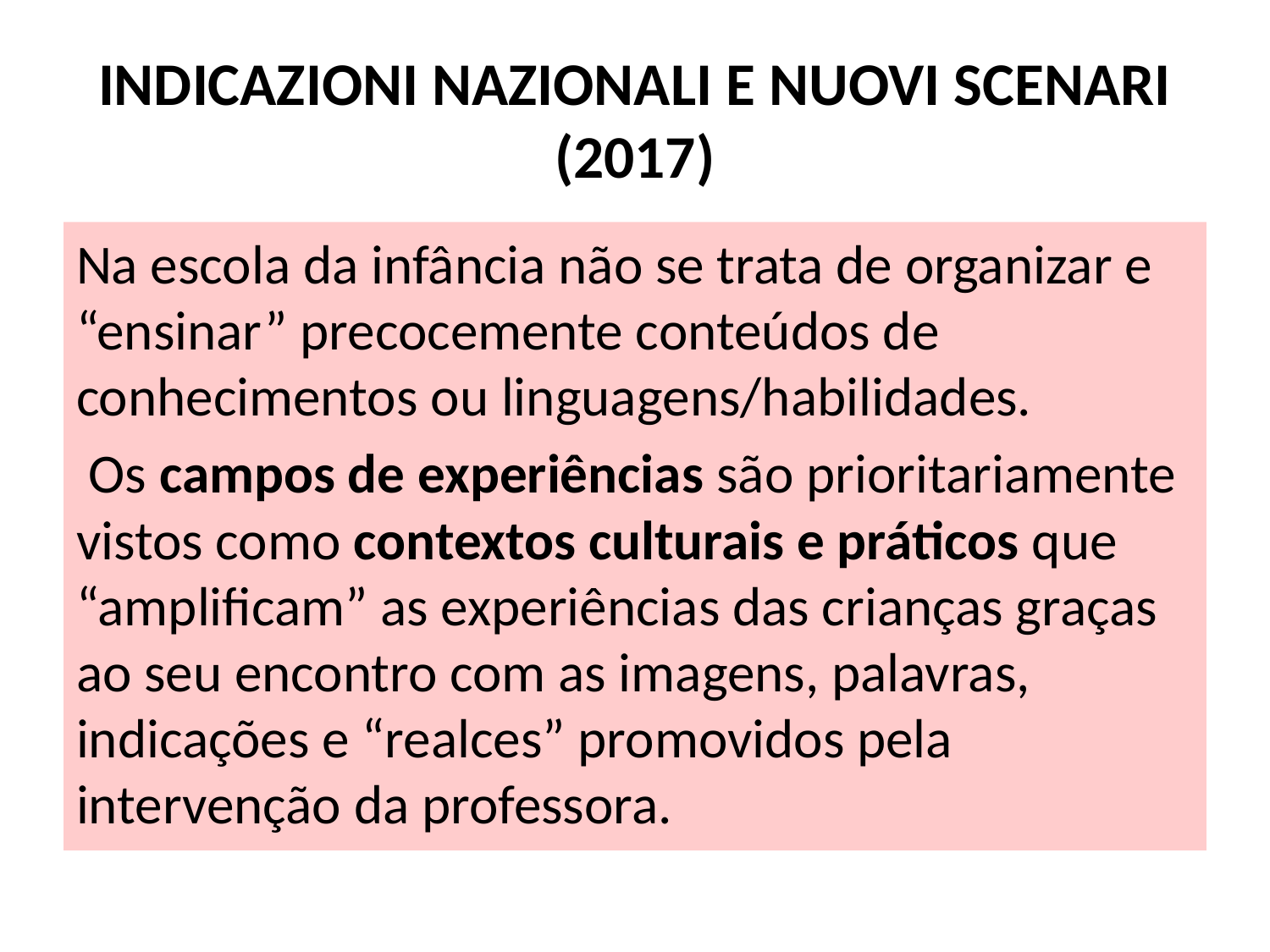

# INDICAZIONI NAZIONALI E NUOVI SCENARI (2017)
Na escola da infância não se trata de organizar e “ensinar” precocemente conteúdos de conhecimentos ou linguagens/habilidades.
 Os campos de experiências são prioritariamente vistos como contextos culturais e práticos que “amplificam” as experiências das crianças graças ao seu encontro com as imagens, palavras, indicações e “realces” promovidos pela intervenção da professora.